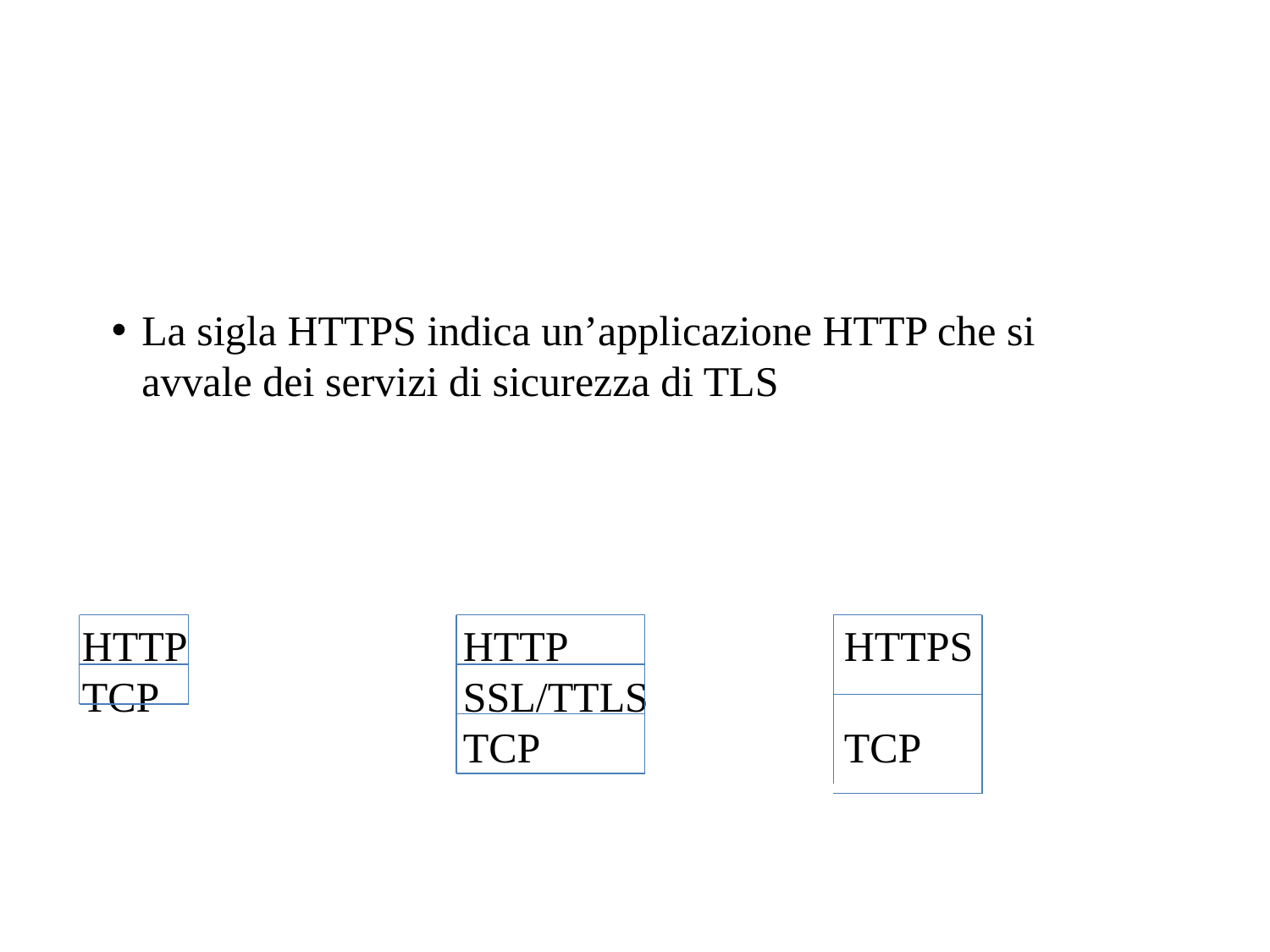

La sigla HTTPS indica un’applicazione HTTP che si avvale dei servizi di sicurezza di TLS

HTTP			HTTP			HTTPS
TCP   			SSL/TTLS
			TCP			TCP